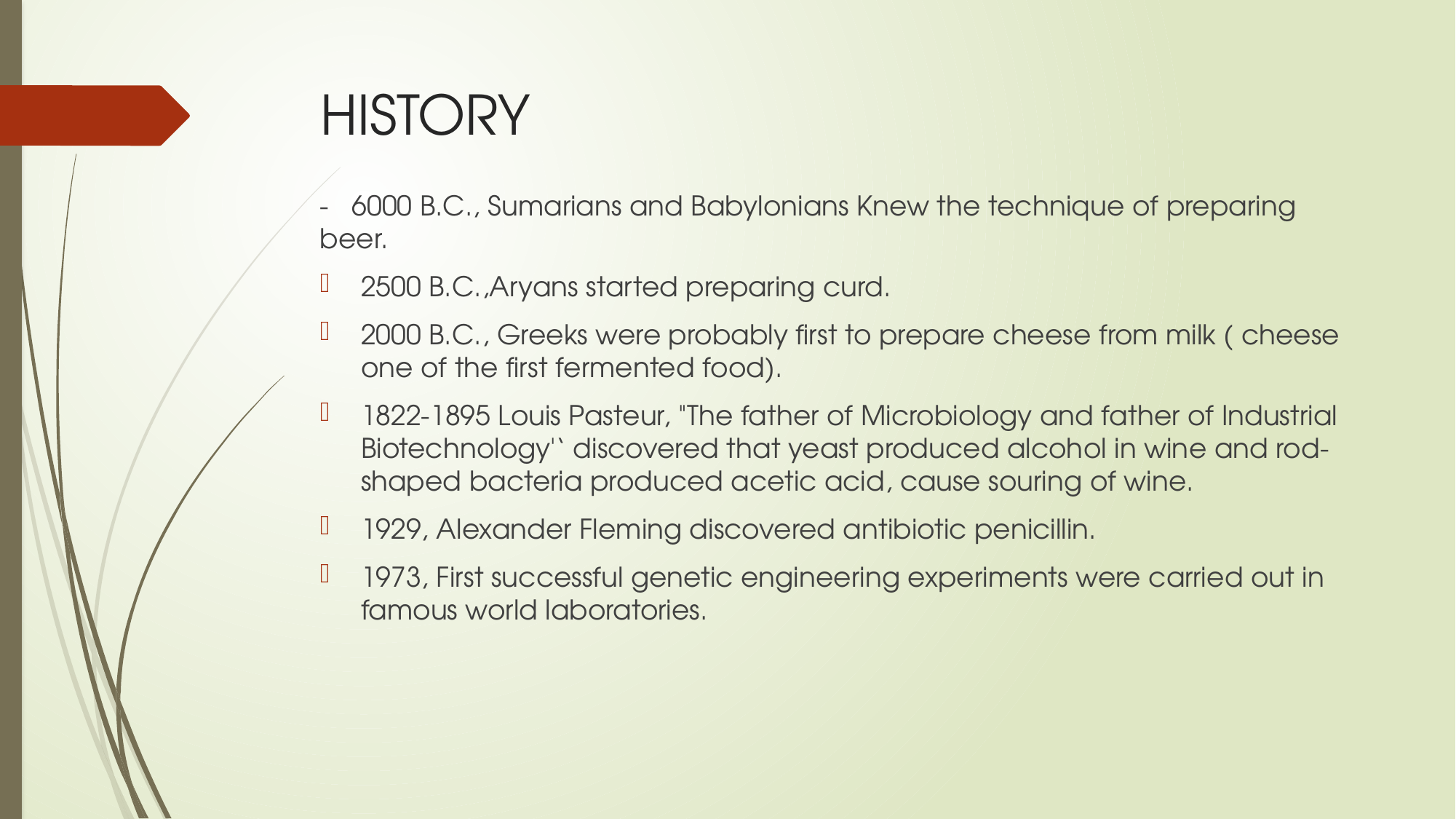

# HISTORY
-   6000 B.C., Sumarians and Babylonians Knew the technique of preparing beer.
2500 B.C.,Aryans started preparing curd.
2000 B.C., Greeks were probably first to prepare cheese from milk ( cheese one of the first fermented food).
1822-1895 Louis Pasteur, "The father of Microbiology and father of Industrial Biotechnology'‘ discovered that yeast produced alcohol in wine and rod-shaped bacteria produced acetic acid, cause souring of wine.
1929, Alexander Fleming discovered antibiotic penicillin.
1973, First successful genetic engineering experiments were carried out in famous world laboratories.